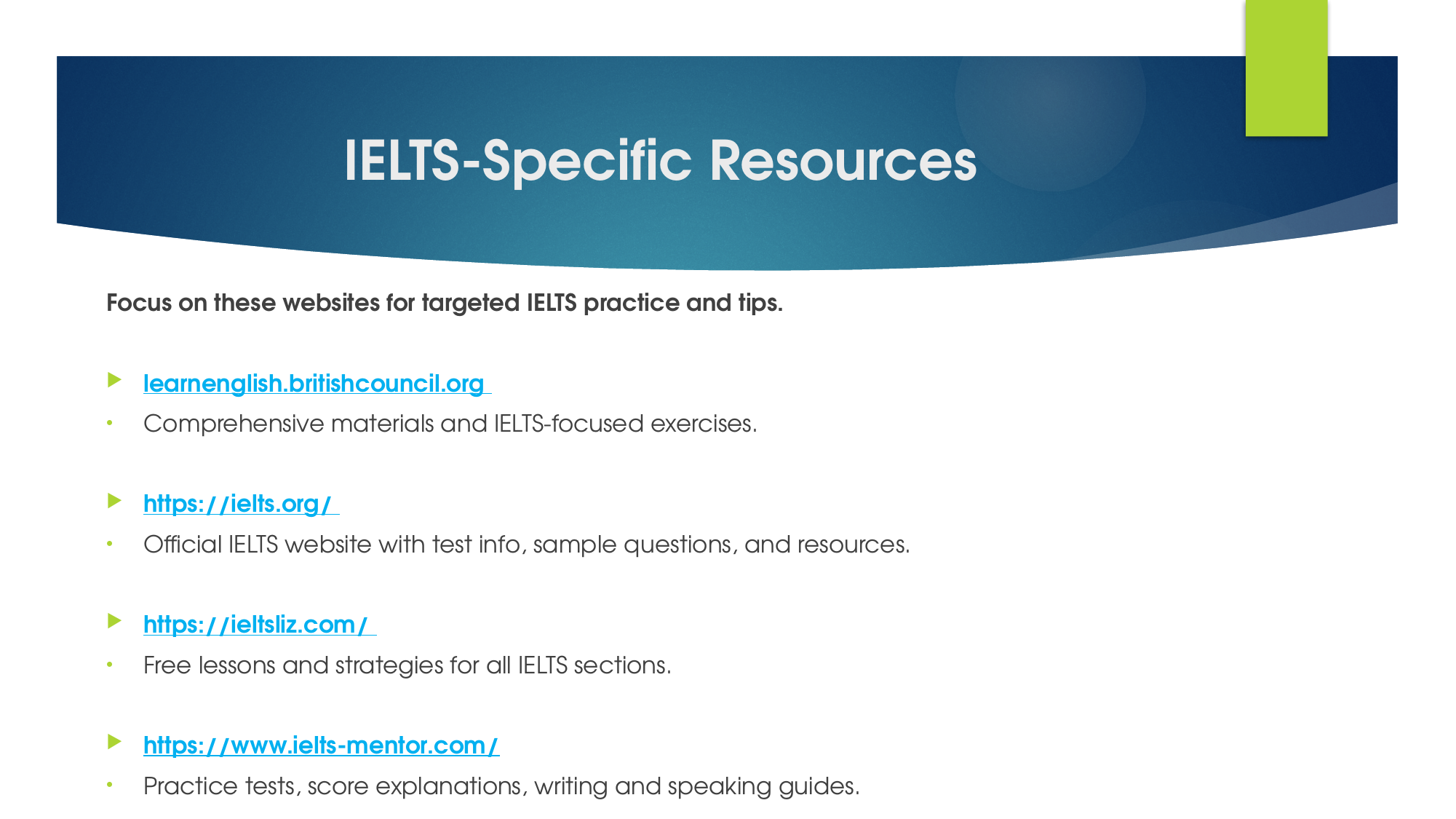

# IELTS-Specific Resources

Focus on these websites for targeted IELTS practice and tips.

learnenglish.britishcouncil.org
Comprehensive materials and IELTS-focused exercises.

https://ielts.org/
Official IELTS website with test info, sample questions, and resources.

https://ieltsliz.com/
Free lessons and strategies for all IELTS sections.

https://www.ielts-mentor.com/
Practice tests, score explanations, writing and speaking guides.